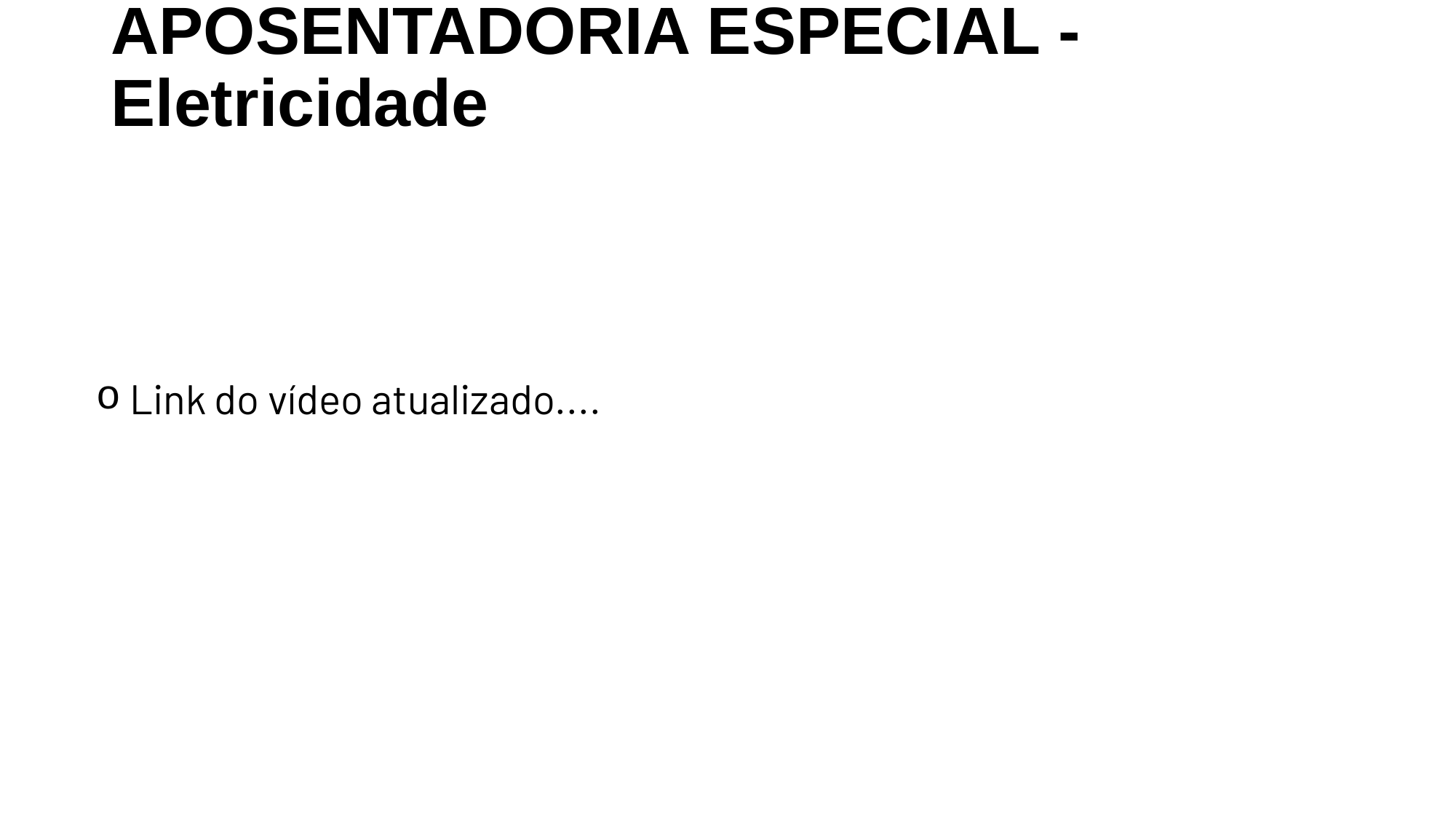

# APOSENTADORIA ESPECIAL - Eletricidade

Link do vídeo atualizado....